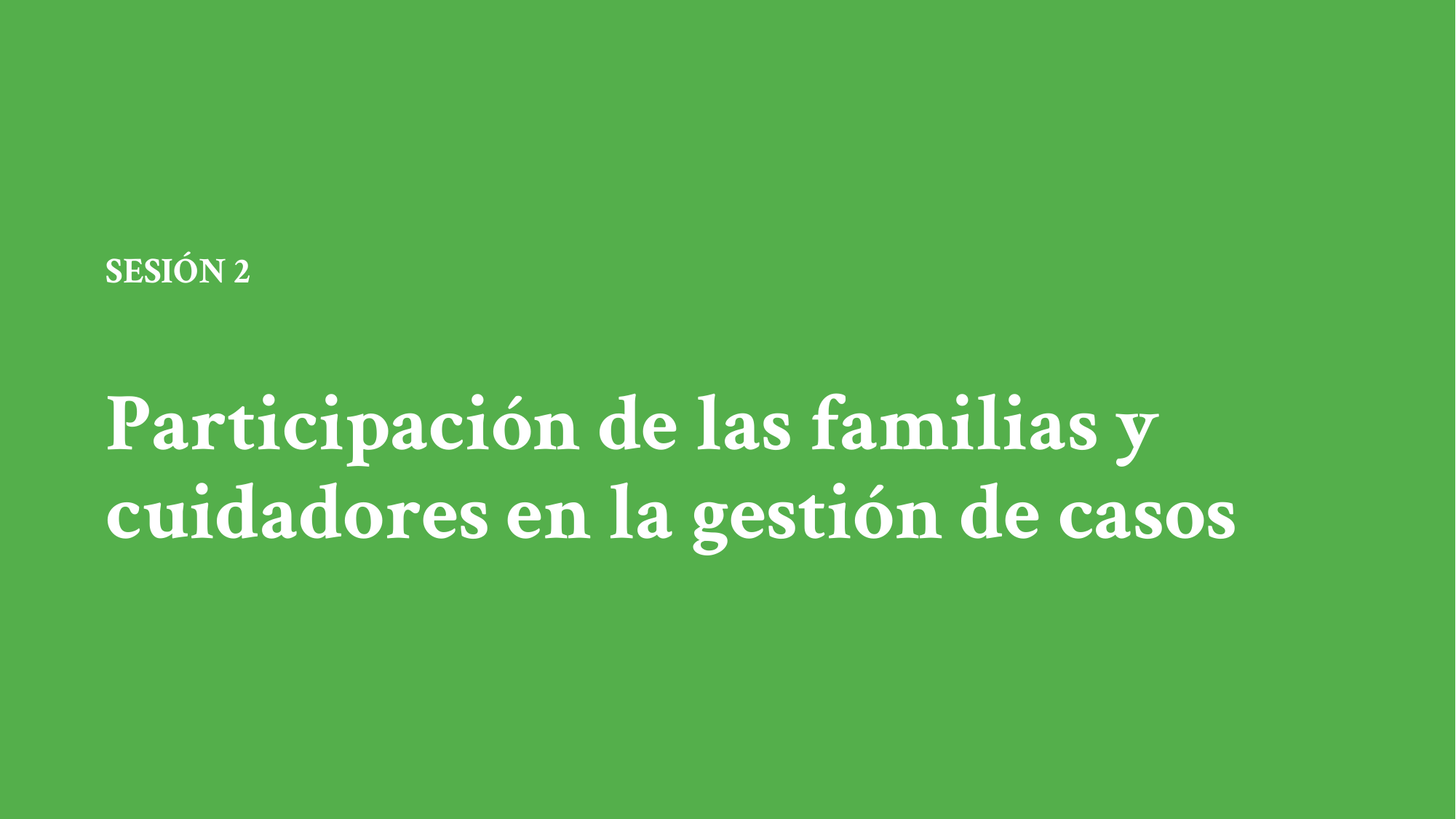

# SESIÓN 2 Participación de las familias y cuidadores en la gestión de casos